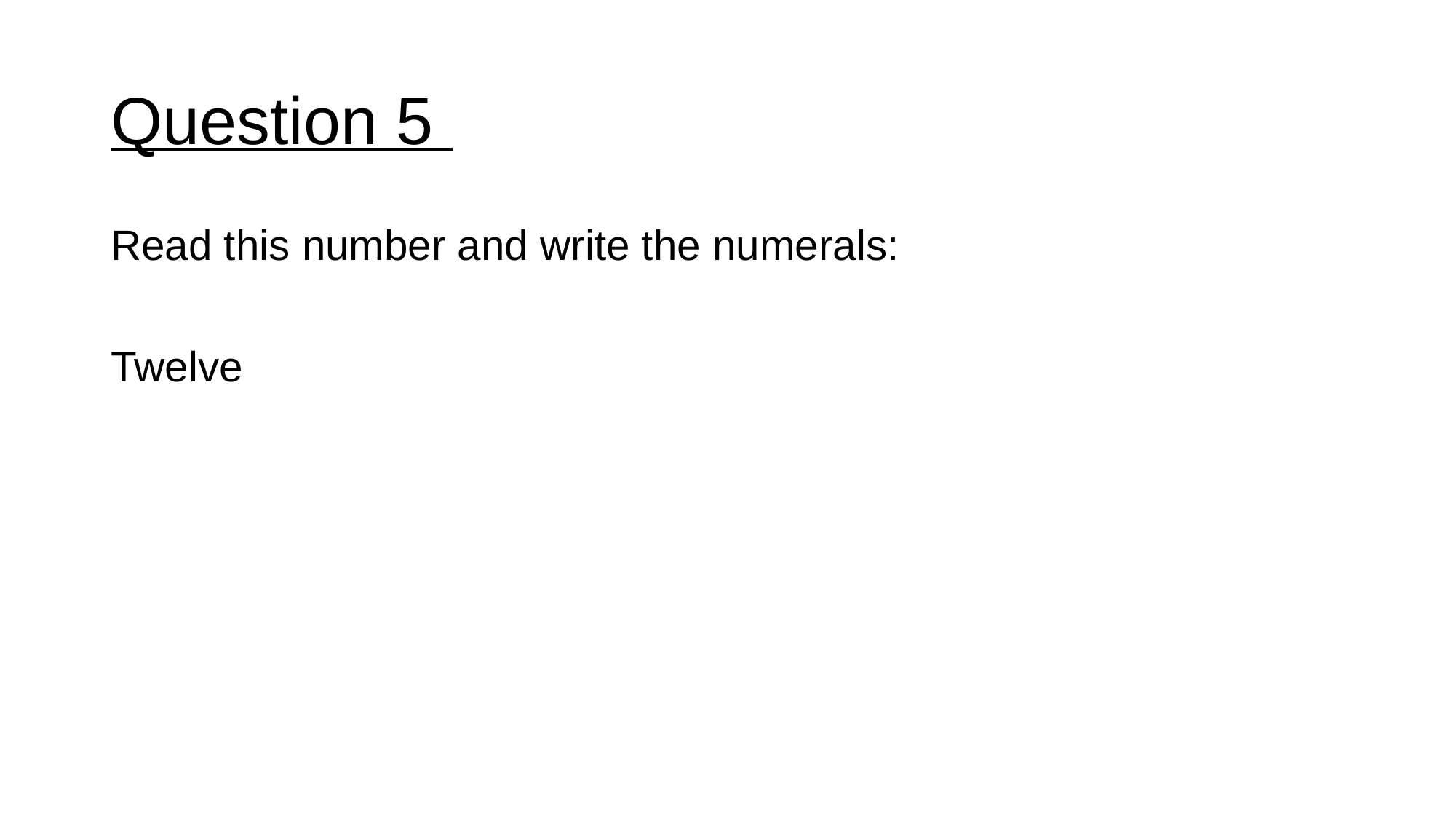

# Question 5
Read this number and write the numerals:

Twelve